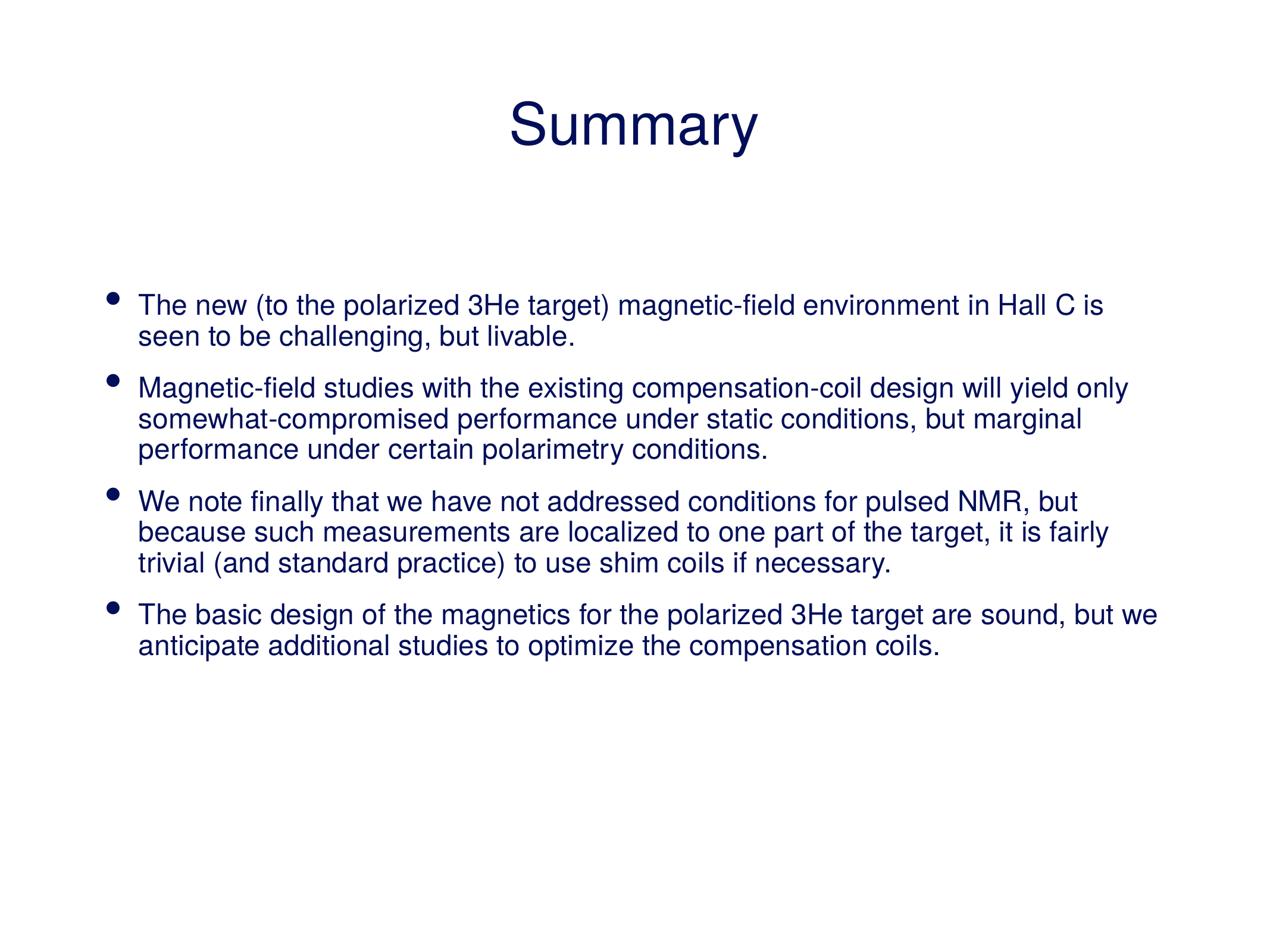

Summary
The new (to the polarized 3He target) magnetic-field environment in Hall C is seen to be challenging, but livable.
Magnetic-field studies with the existing compensation-coil design will yield only somewhat-compromised performance under static conditions, but marginal performance under certain polarimetry conditions.
We note finally that we have not addressed conditions for pulsed NMR, but because such measurements are localized to one part of the target, it is fairly trivial (and standard practice) to use shim coils if necessary.
The basic design of the magnetics for the polarized 3He target are sound, but we anticipate additional studies to optimize the compensation coils.